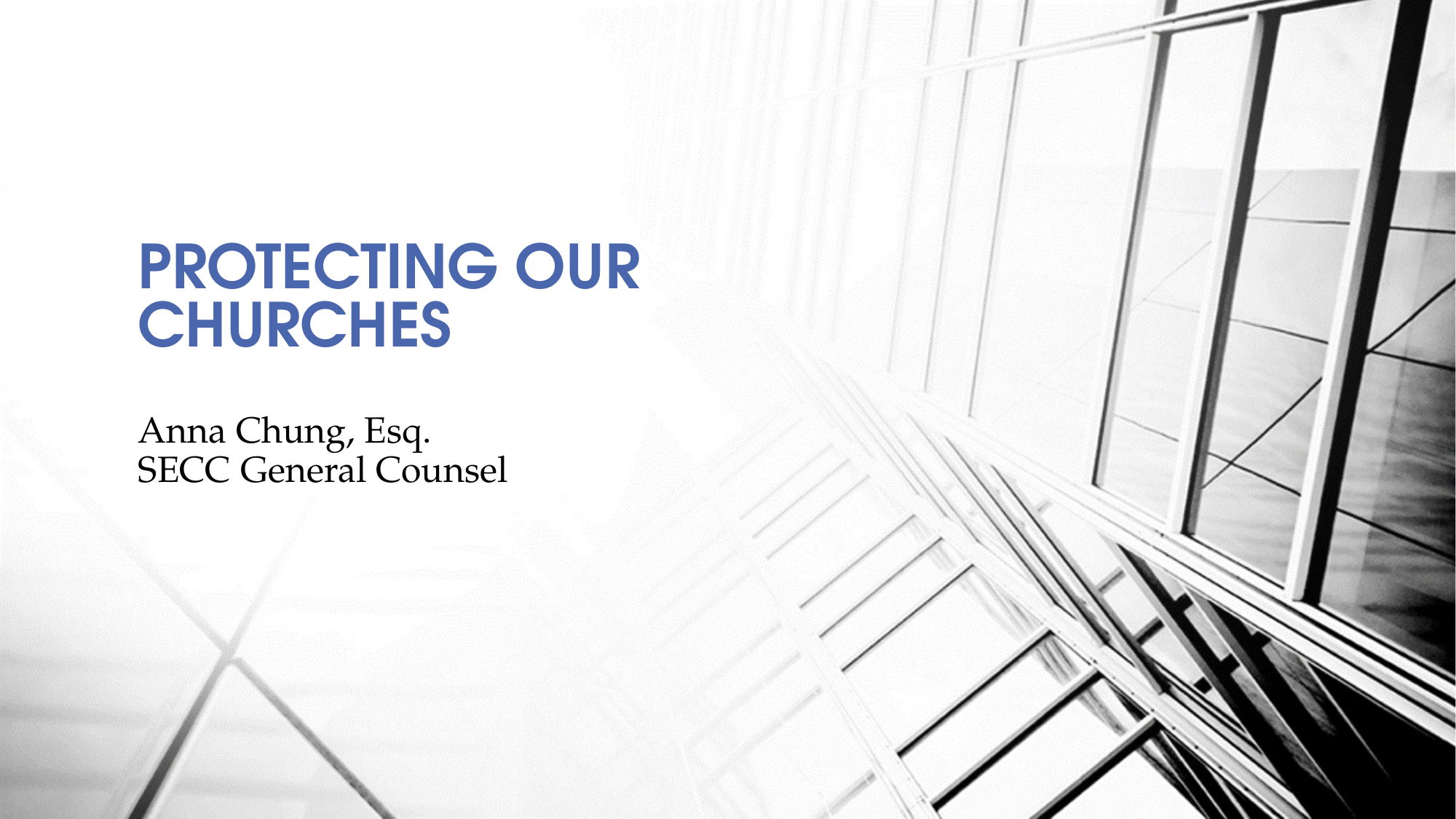

# PROTECTING OUR CHURCHES
Anna Chung, Esq.
SECC General Counsel